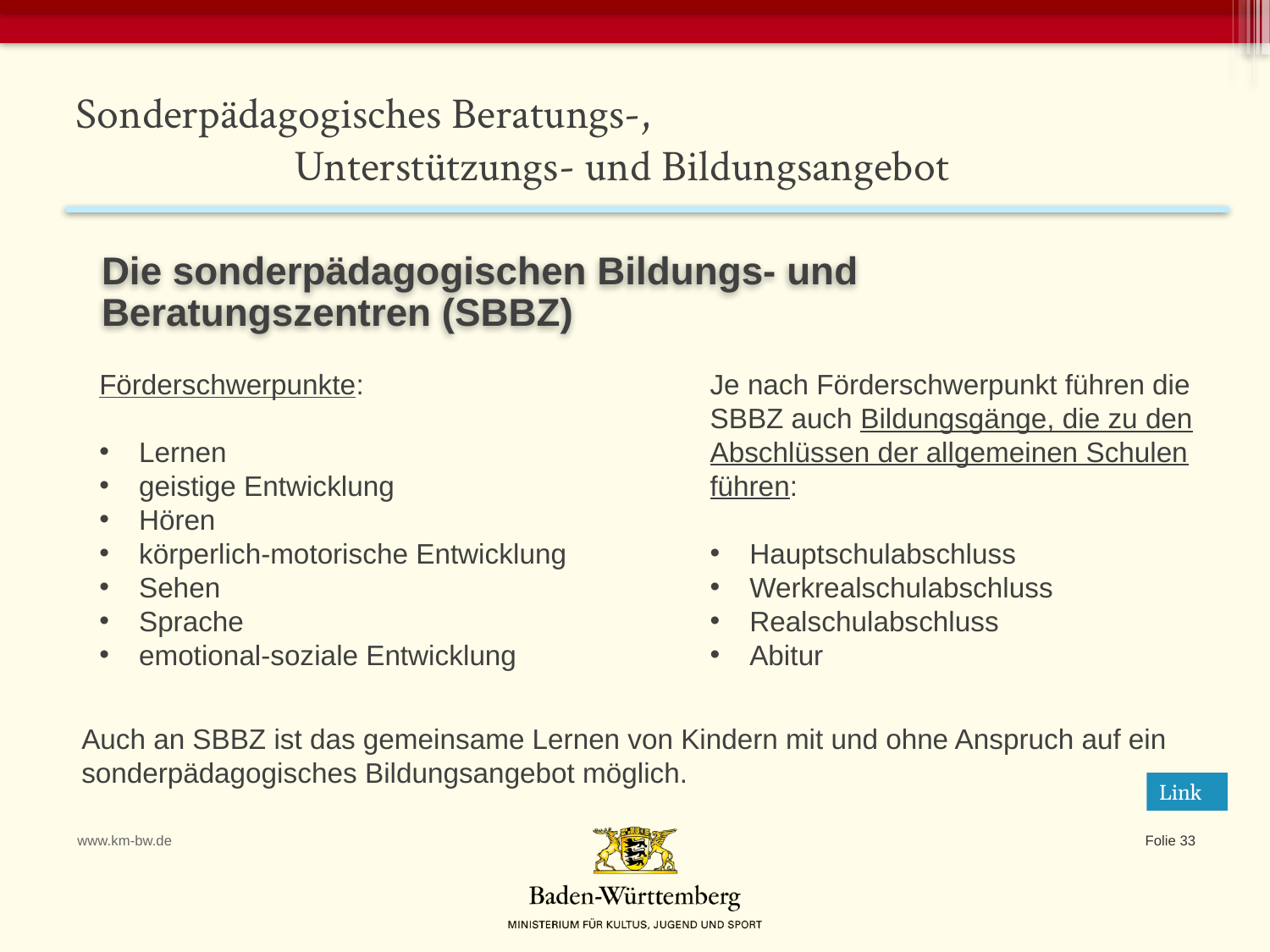

Sonderpädagogisches Beratungs-,
 	            Unterstützungs- und Bildungsangebot

Die sonderpädagogischen Bildungs- und Beratungszentren (SBBZ)

Förderschwerpunkte:
Lernen
geistige Entwicklung
Hören
körperlich-motorische Entwicklung
Sehen
Sprache
emotional-soziale Entwicklung

Je nach Förderschwerpunkt führen die
SBBZ auch Bildungsgänge, die zu den Abschlüssen der allgemeinen Schulen führen:

Hauptschulabschluss
Werkrealschulabschluss
Realschulabschluss
Abitur

Auch an SBBZ ist das gemeinsame Lernen von Kindern mit und ohne Anspruch auf ein sonderpädagogisches Bildungsangebot möglich.
Link
www.km-bw.de
Folie 33